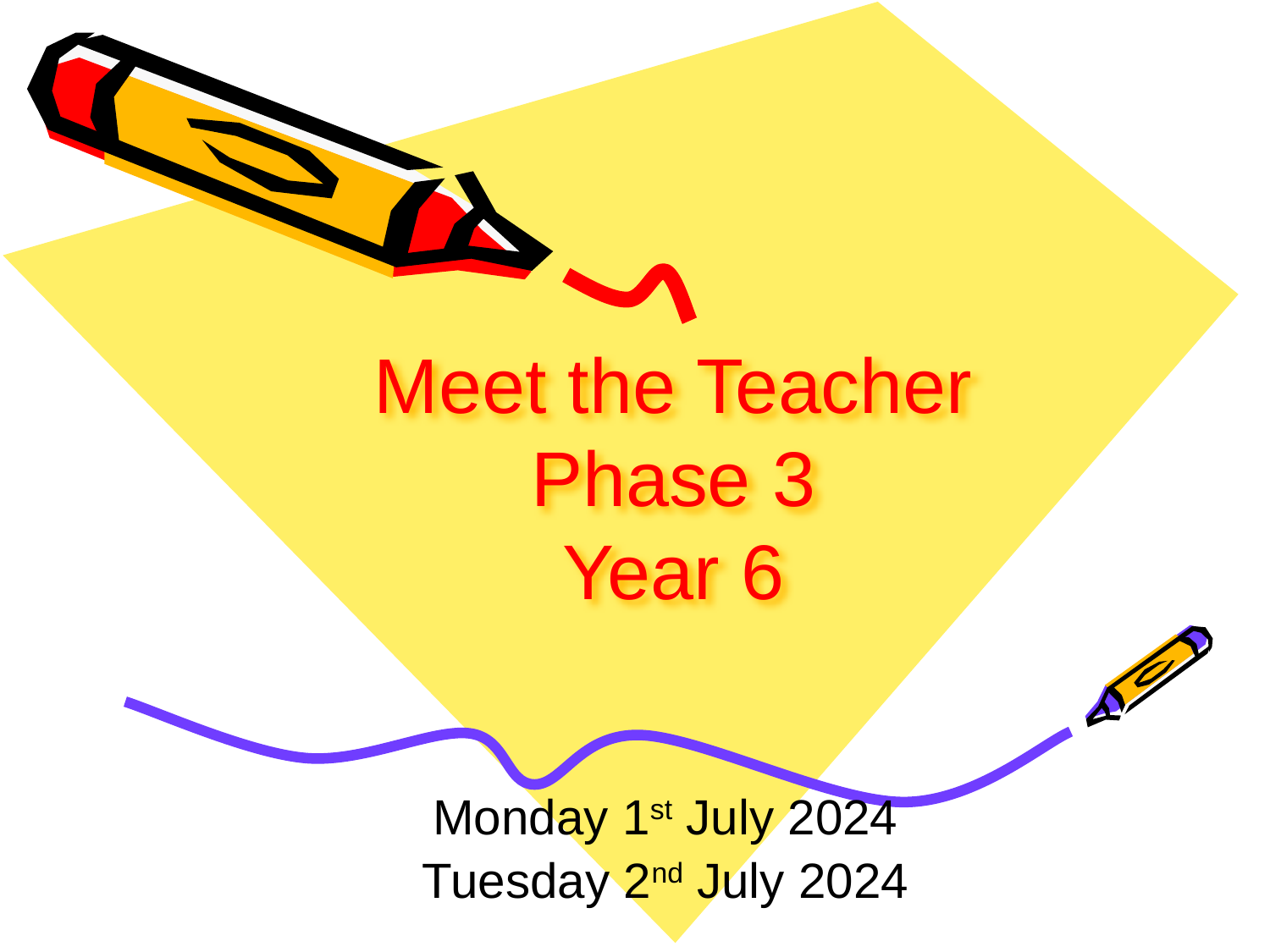

# Meet the Teacher Phase 3 Year 6
Monday 1st July 2024
Tuesday 2nd July 2024